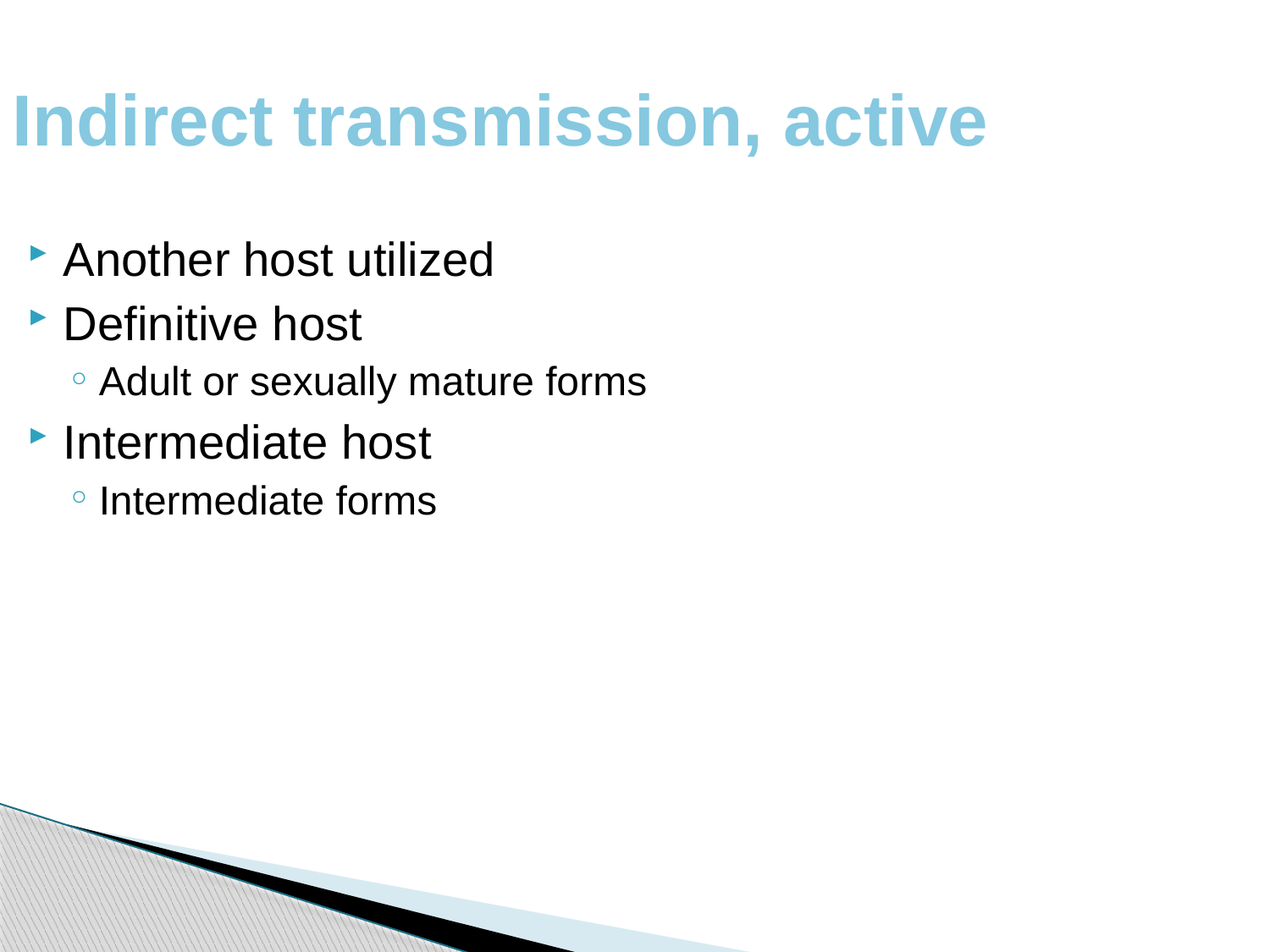

Indirect transmission, active
Another host utilized
Definitive host
Adult or sexually mature forms
Intermediate host
Intermediate forms